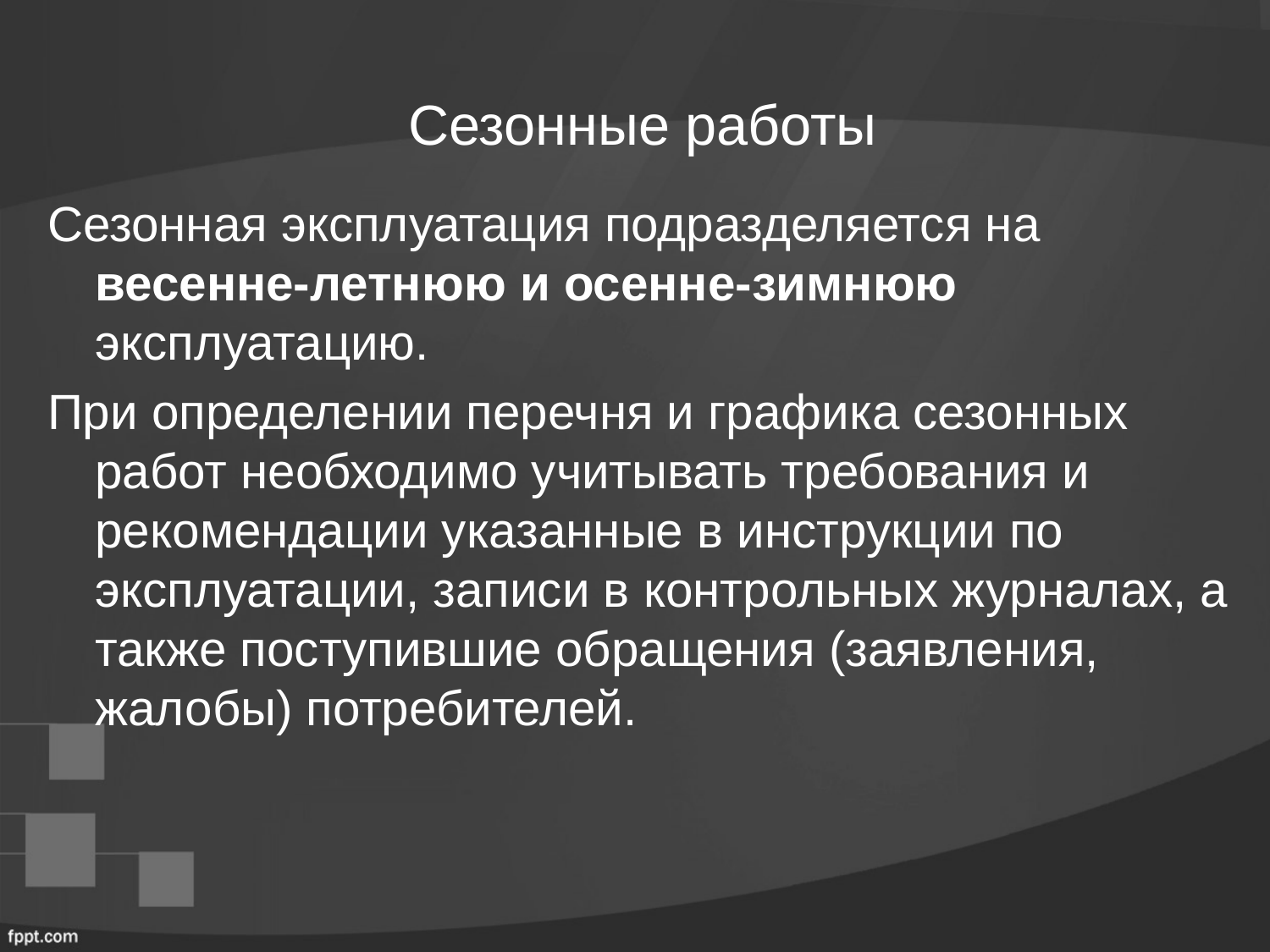

# Сезонные работы
Сезонная эксплуатация подразделяется на весенне-летнюю и осенне-зимнюю эксплуатацию.
При определении перечня и графика сезонных работ необходимо учитывать требования и рекомендации указанные в инструкции по эксплуатации, записи в контрольных журналах, а также поступившие обращения (заявления, жалобы) потребителей.